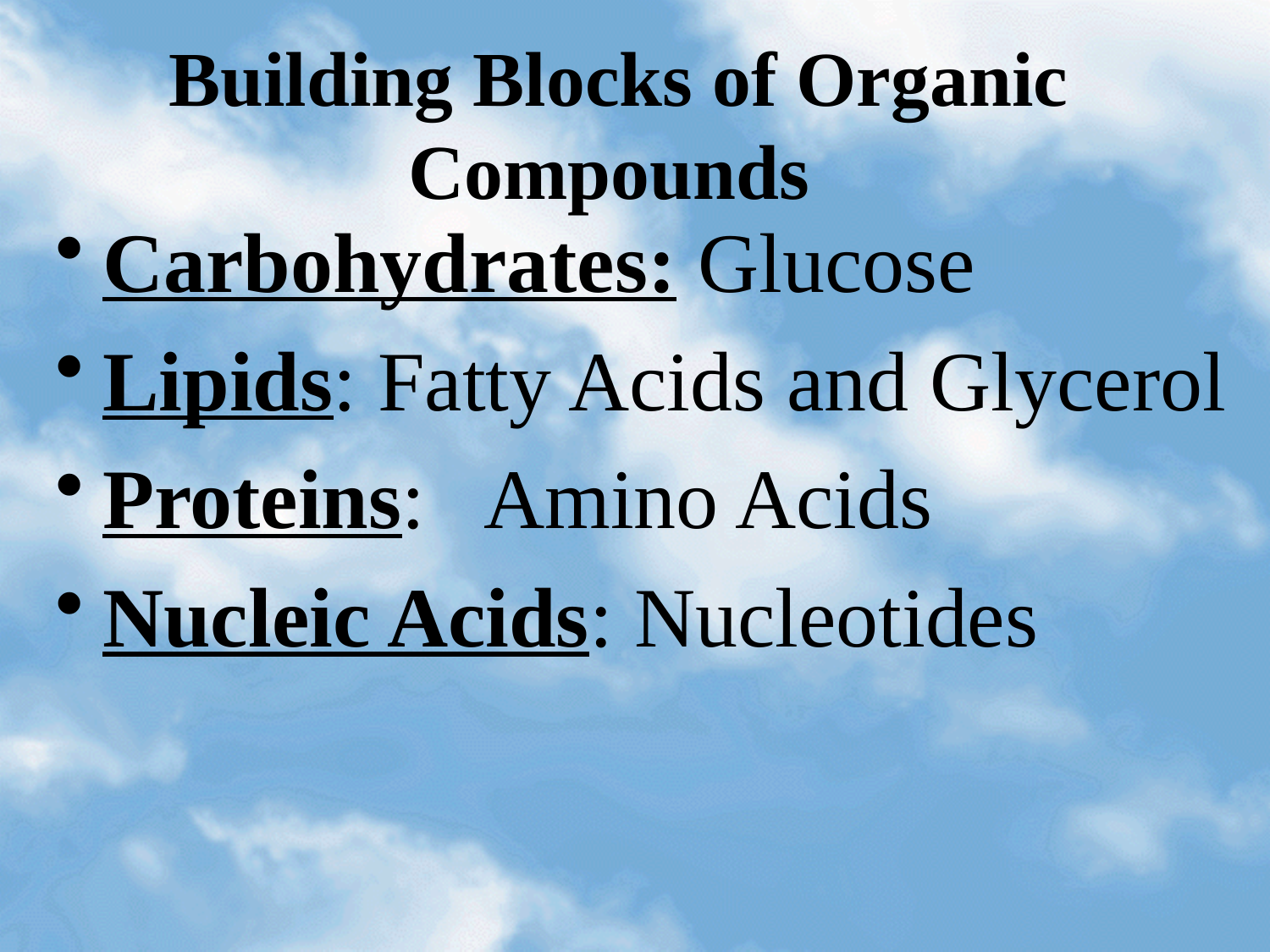

# Building Blocks of Organic Compounds
Carbohydrates: Glucose
Lipids: Fatty Acids and Glycerol
Proteins:	Amino Acids
Nucleic Acids: Nucleotides